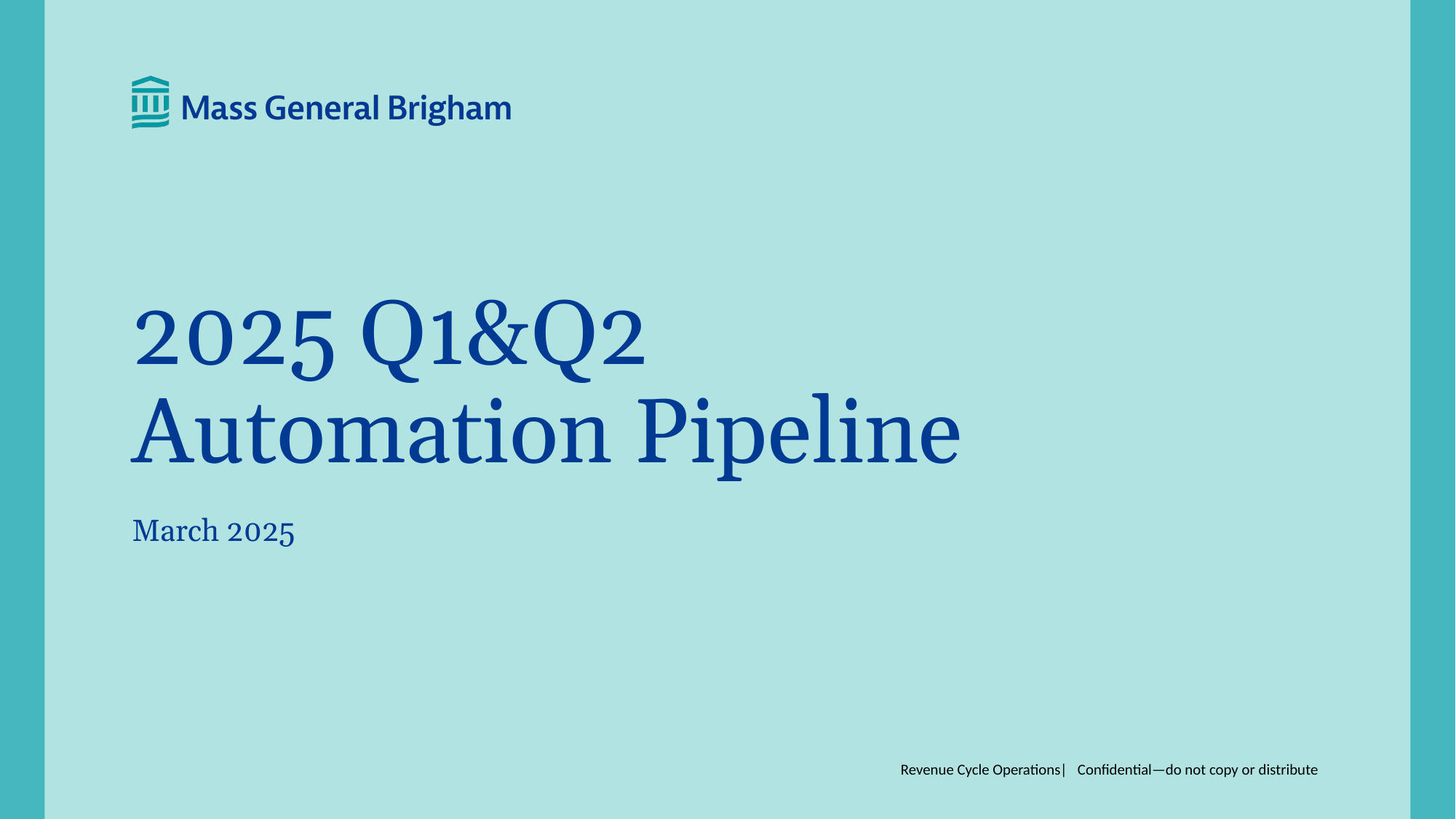

# 2025 Q1&Q2 Automation Pipeline March 2025
Revenue Cycle Operations|   Confidential—do not copy or distribute